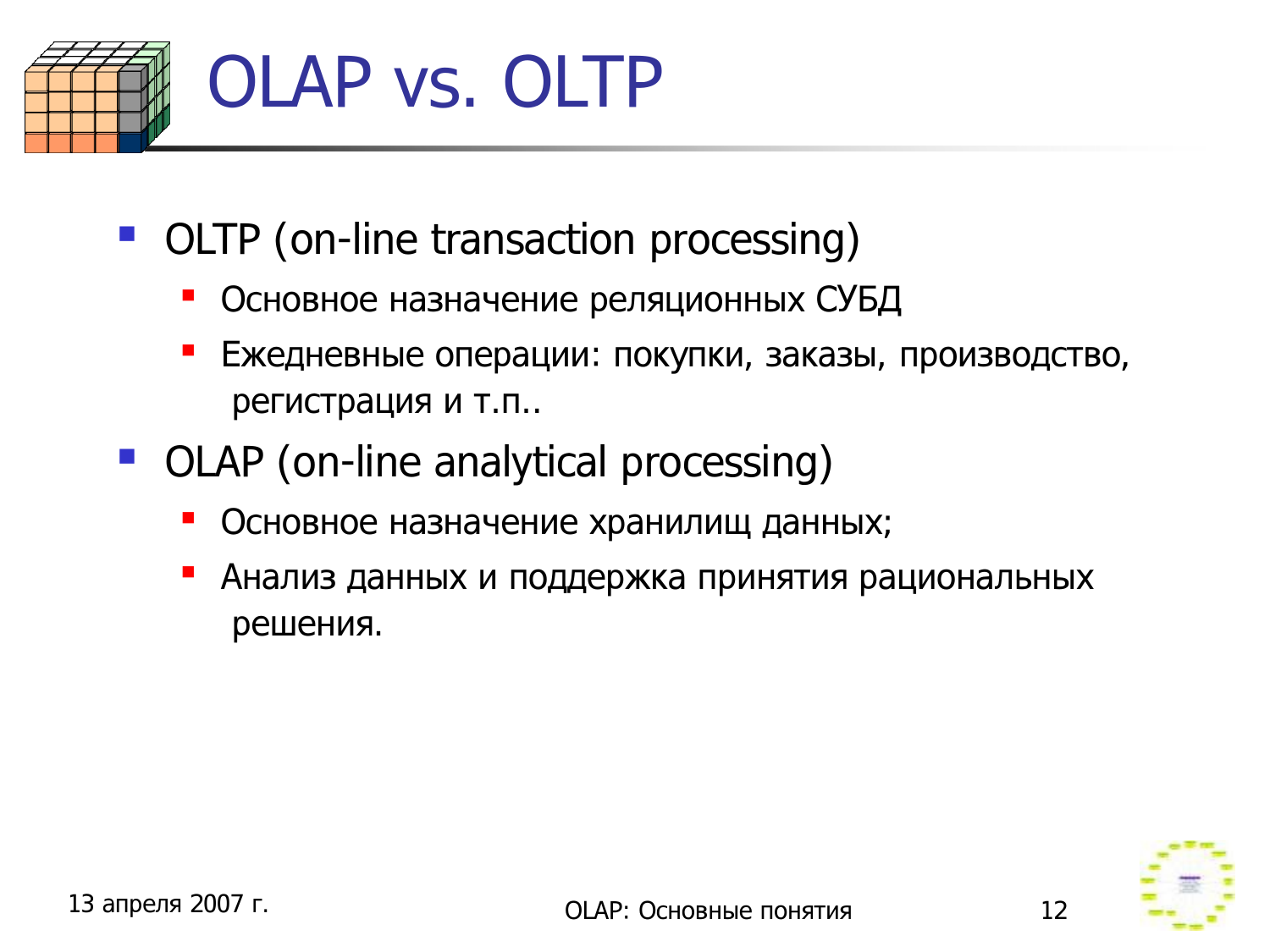

# OLAP vs. OLTP
OLTP (on-line transaction processing)
Основное назначение реляционных СУБД
Ежедневные операции: покупки, заказы, производство,  регистрация и т.п..
OLAP (on-line analytical processing)
Основное назначение хранилищ данных;
Анализ данных и поддержка принятия рациональных  решения.
13 апреля 2007 г.
OLAP: Основные понятия
12